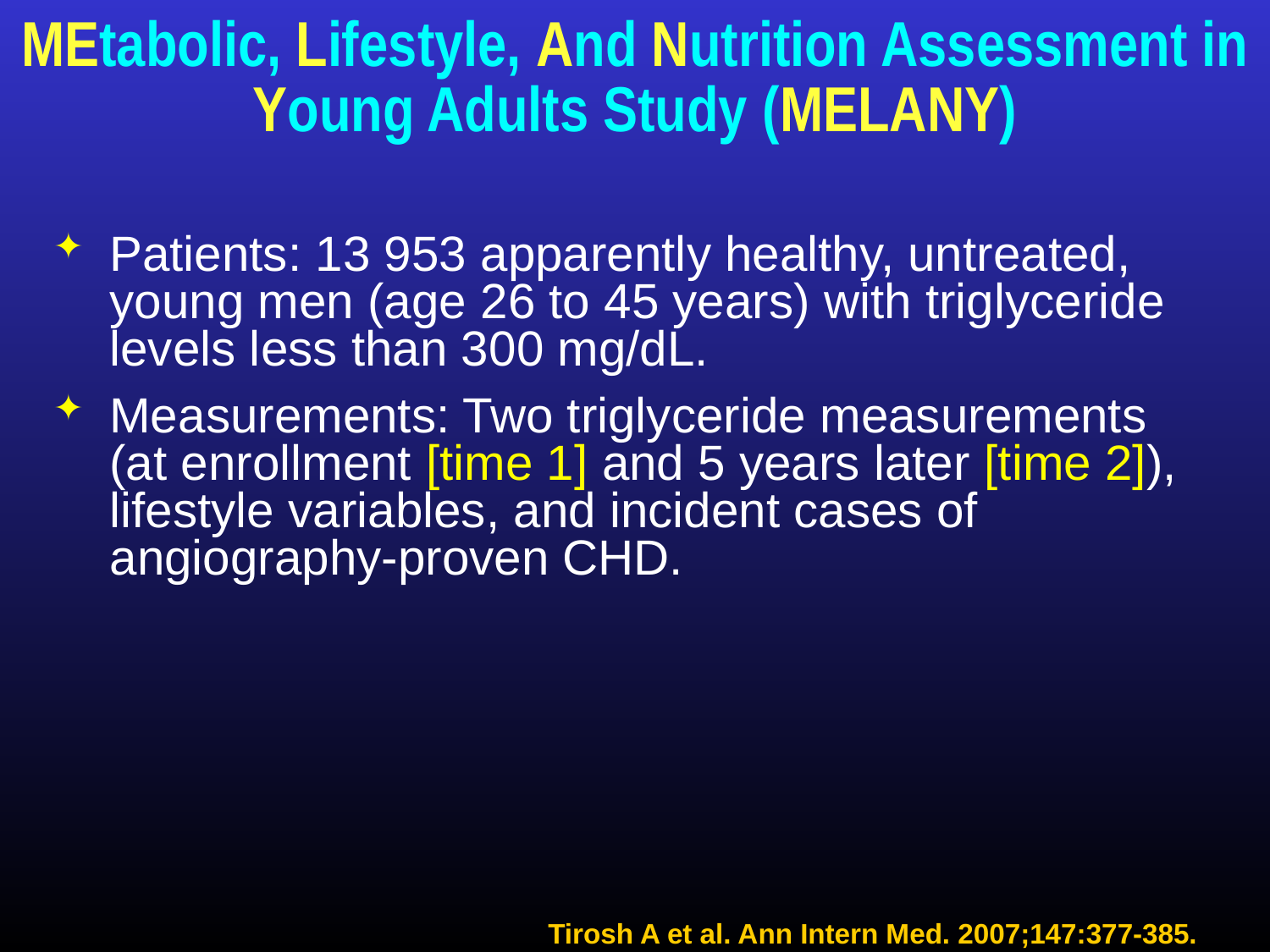

# MEtabolic, Lifestyle, And Nutrition Assessment in Young Adults Study (MELANY)
Patients: 13 953 apparently healthy, untreated, young men (age 26 to 45 years) with triglyceride levels less than 300 mg/dL.
Measurements: Two triglyceride measurements (at enrollment [time 1] and 5 years later [time 2]), lifestyle variables, and incident cases of angiography-proven CHD.
Tirosh A et al. Ann Intern Med. 2007;147:377-385.